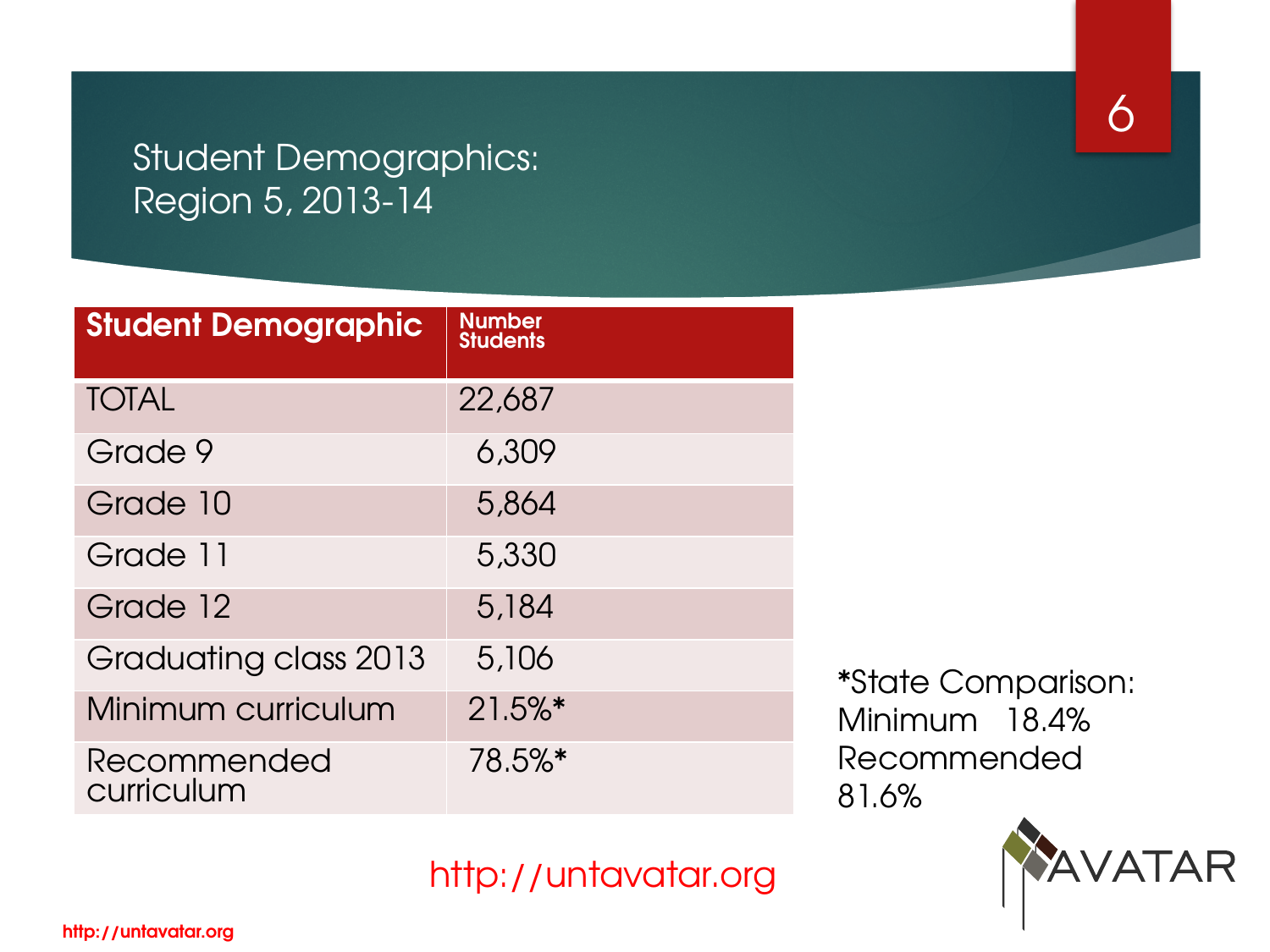

6
# Student Demographics: Region 5, 2013-14
| Student Demographic | Number Students |
| --- | --- |
| TOTAL | 22,687 |
| Grade 9 | 6,309 |
| Grade 10 | 5,864 |
| Grade 11 | 5,330 |
| Grade 12 | 5,184 |
| Graduating class 2013 | 5,106 |
| Minimum curriculum | 21.5%\* |
| Recommended curriculum | 78.5%\* |
*State Comparison:
Minimum   18.4%
Recommended   81.6%
http://untavatar.org